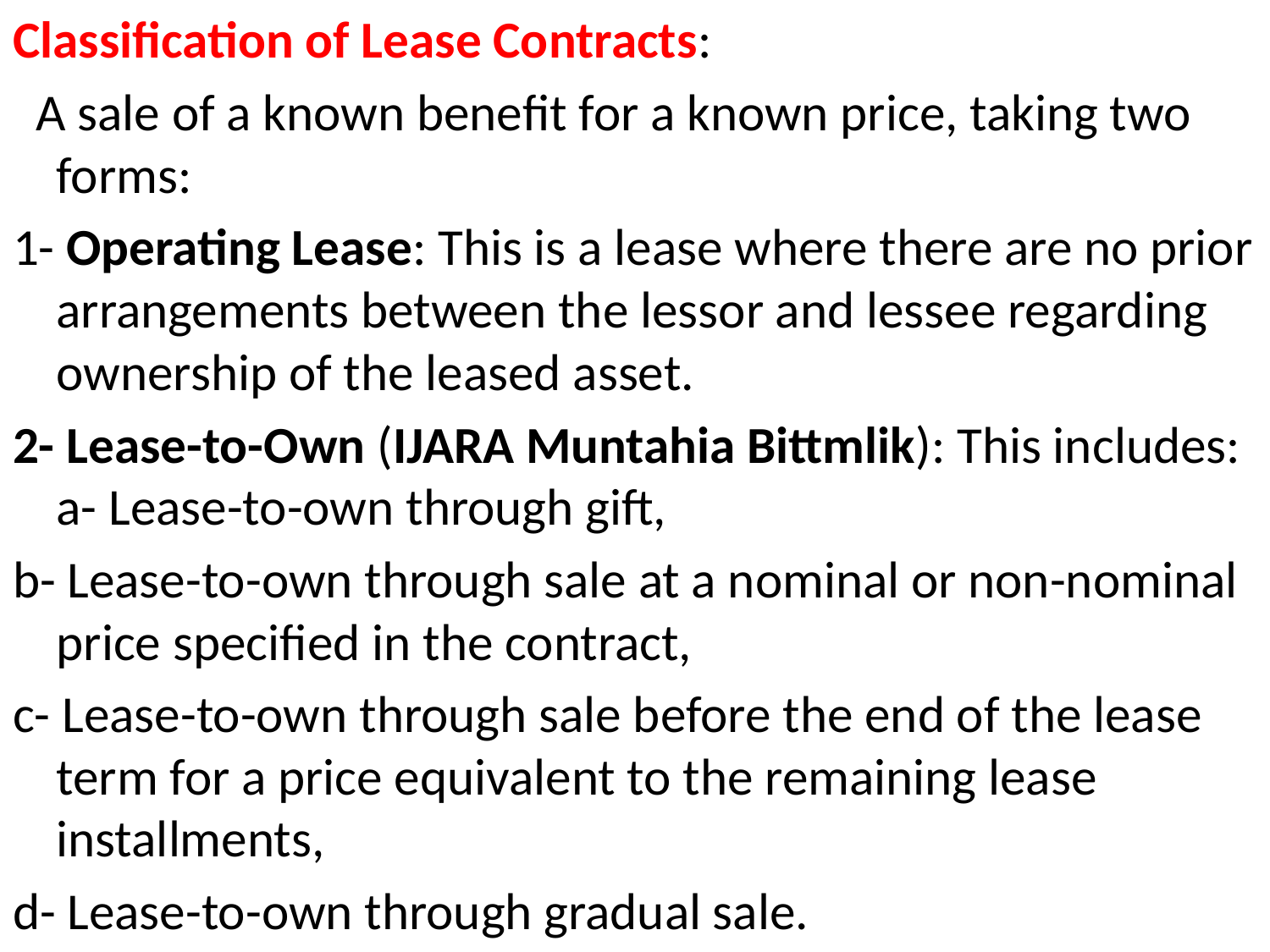

Classification of Lease Contracts:
  A sale of a known benefit for a known price, taking two forms:
1- Operating Lease: This is a lease where there are no prior arrangements between the lessor and lessee regarding ownership of the leased asset.
2- Lease-to-Own (IJARA Muntahia Bittmlik): This includes: a- Lease-to-own through gift,
b- Lease-to-own through sale at a nominal or non-nominal price specified in the contract,
c- Lease-to-own through sale before the end of the lease term for a price equivalent to the remaining lease installments,
d- Lease-to-own through gradual sale.